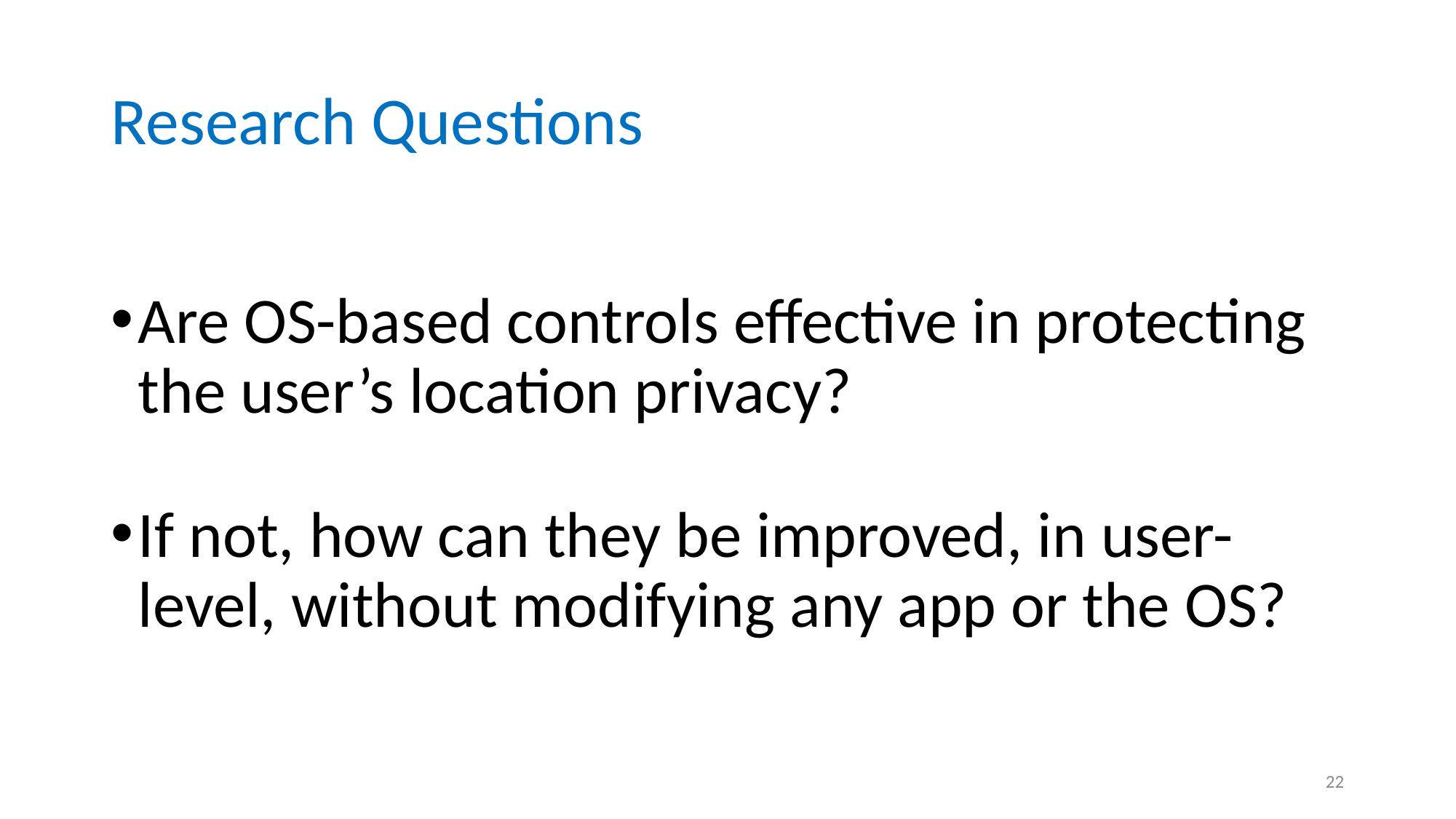

# Research Questions

Are OS-based controls effective in protecting the user’s location privacy?

If not, how can they be improved, in user-level, without modifying any app or the OS?
22